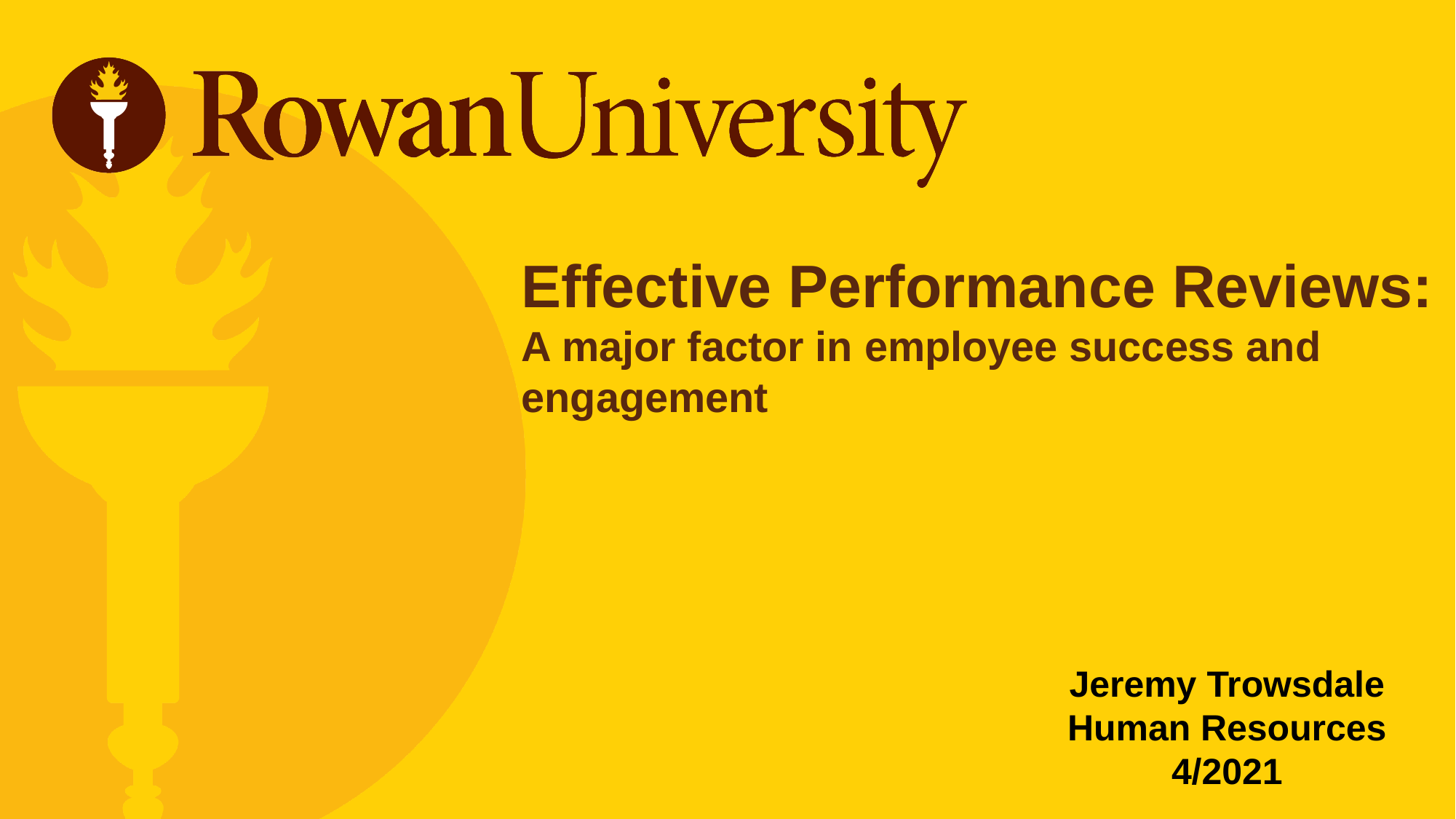

# Effective Performance Reviews: A major factor in employee success and engagement
Jeremy Trowsdale
Human Resources
4/2021